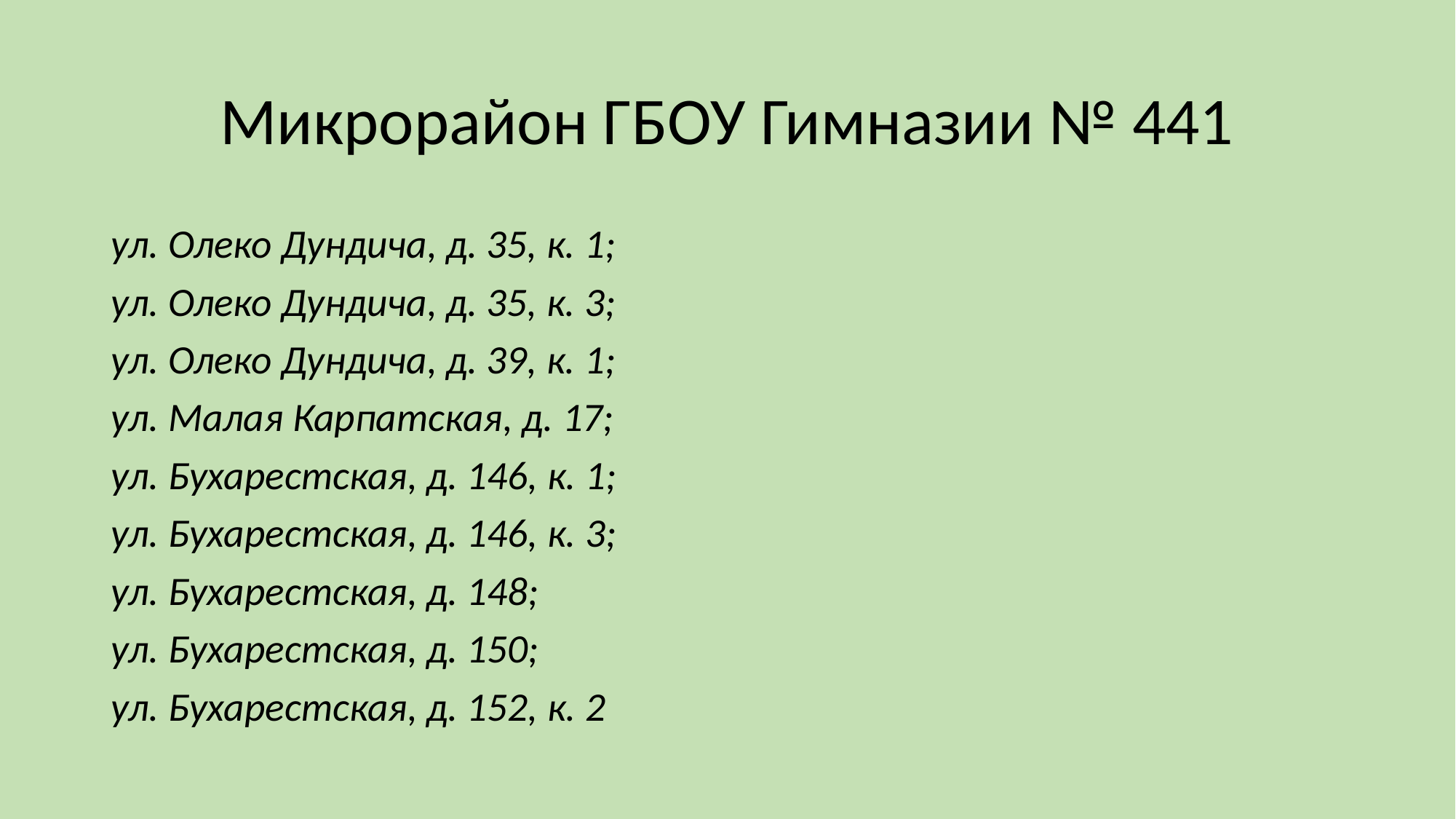

# Микрорайон ГБОУ Гимназии № 441
ул. Олеко Дундича, д. 35, к. 1;
ул. Олеко Дундича, д. 35, к. 3;
ул. Олеко Дундича, д. 39, к. 1;
ул. Малая Карпатская, д. 17;
ул. Бухарестская, д. 146, к. 1;
ул. Бухарестская, д. 146, к. 3;
ул. Бухарестская, д. 148;
ул. Бухарестская, д. 150;
ул. Бухарестская, д. 152, к. 2